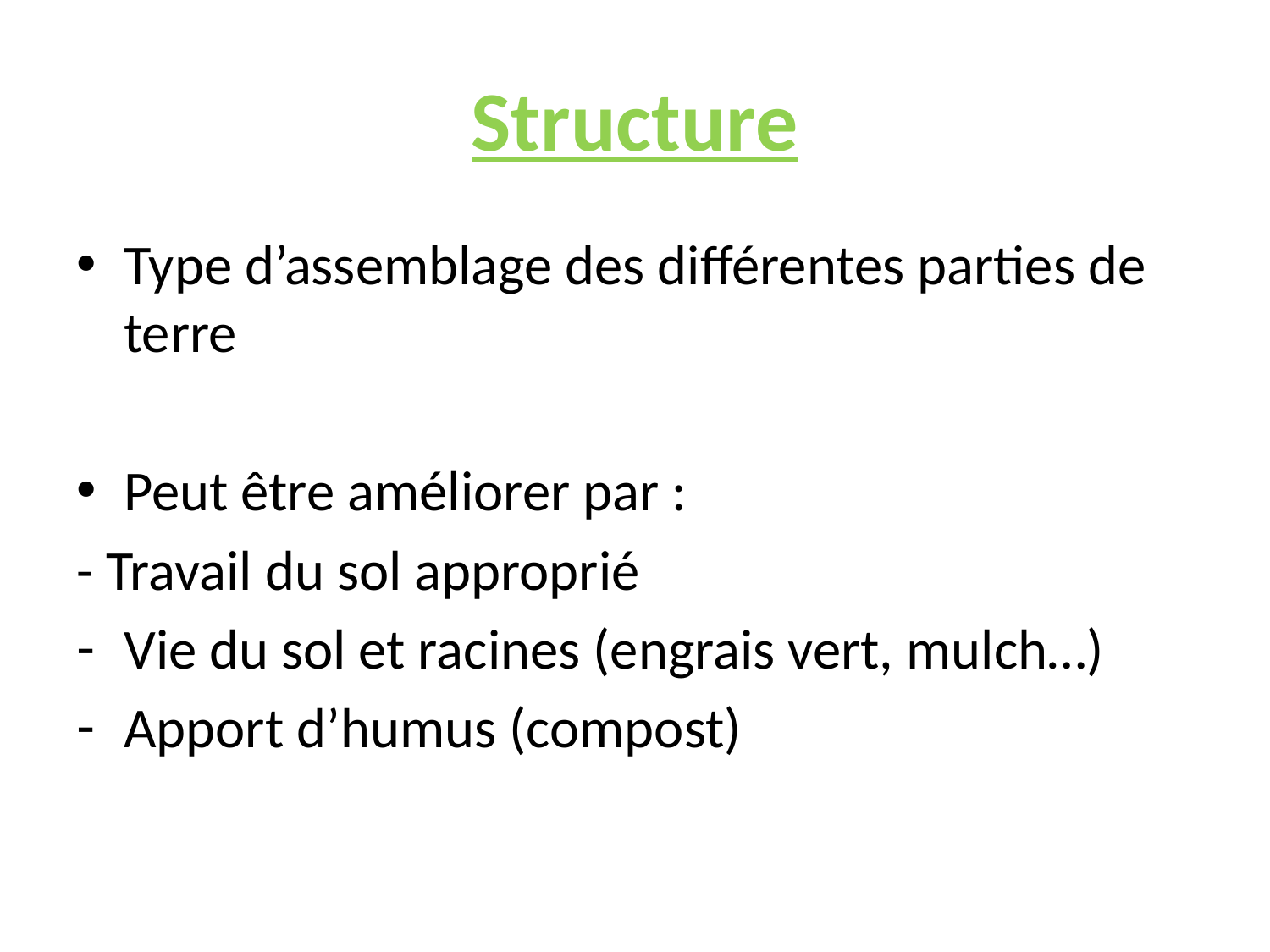

# Structure
Type d’assemblage des différentes parties de terre

Peut être améliorer par :
- Travail du sol approprié
Vie du sol et racines (engrais vert, mulch…)
Apport d’humus (compost)